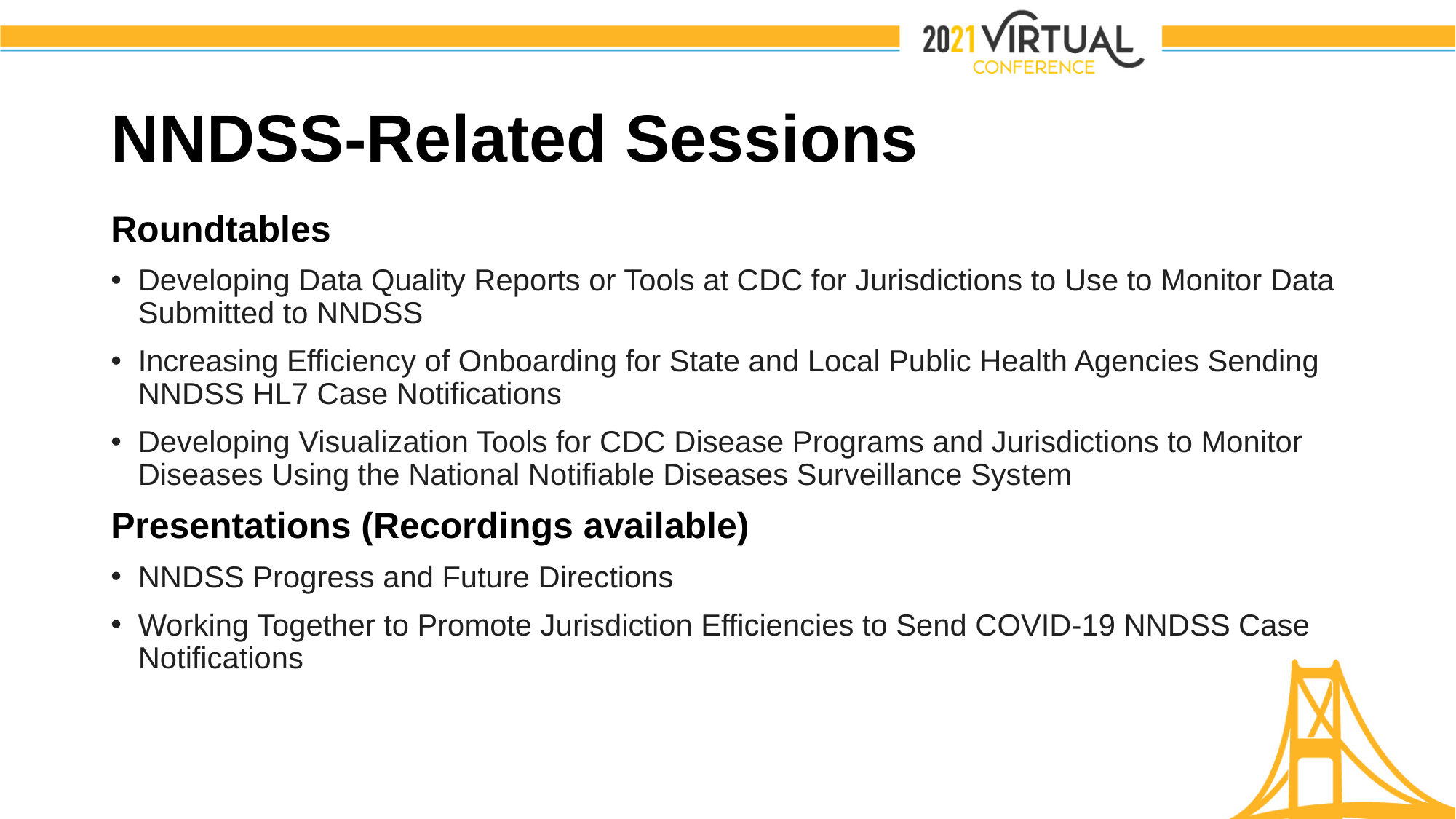

# NNDSS-Related Sessions
Roundtables
Developing Data Quality Reports or Tools at CDC for Jurisdictions to Use to Monitor Data Submitted to NNDSS
Increasing Efficiency of Onboarding for State and Local Public Health Agencies Sending NNDSS HL7 Case Notifications
Developing Visualization Tools for CDC Disease Programs and Jurisdictions to Monitor Diseases Using the National Notifiable Diseases Surveillance System
Presentations (Recordings available)
NNDSS Progress and Future Directions
Working Together to Promote Jurisdiction Efficiencies to Send COVID-19 NNDSS Case Notifications